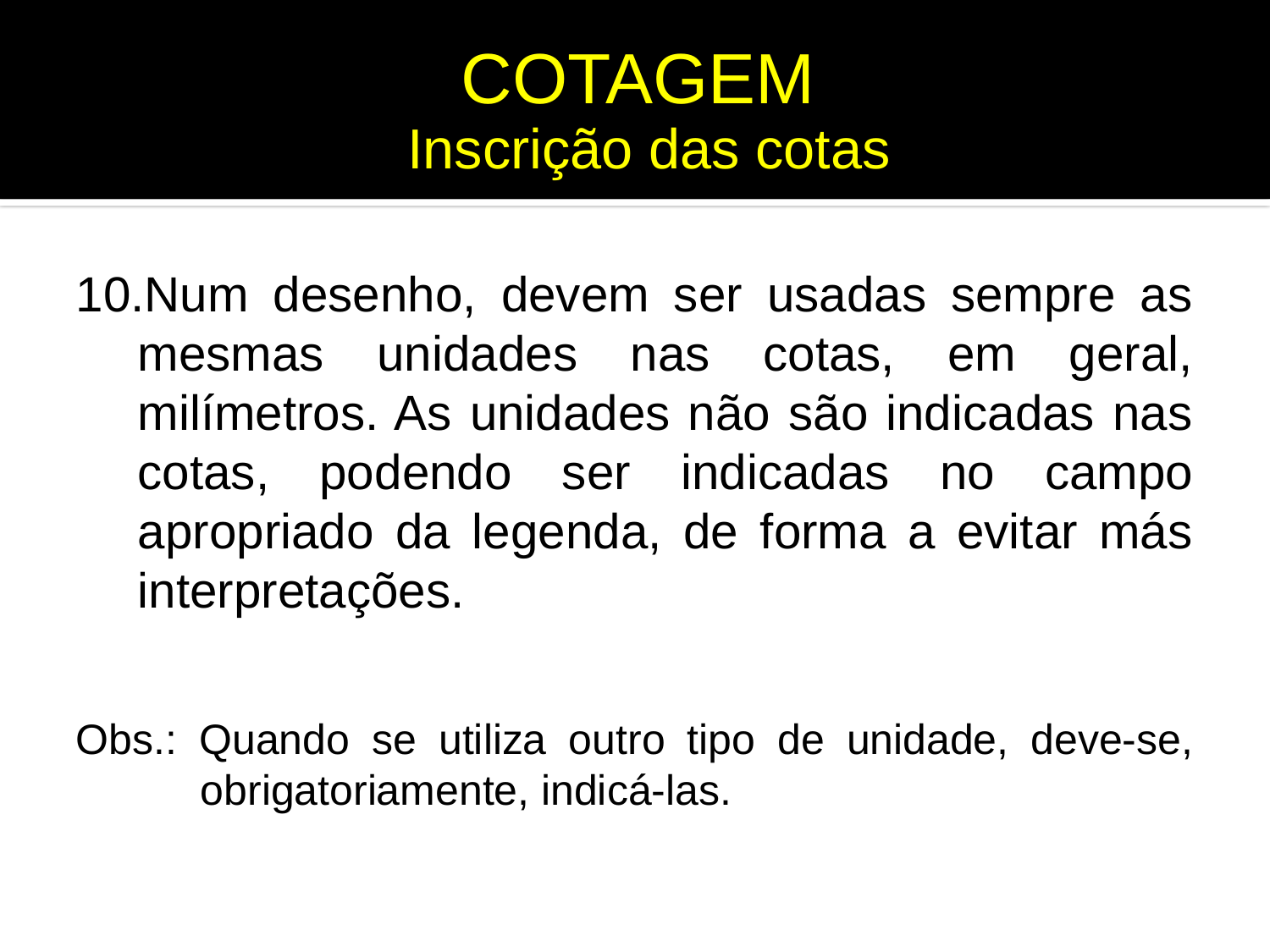

# COTAGEM
Inscrição das cotas
10.Num desenho, devem ser usadas sempre as mesmas unidades nas cotas, em geral, milímetros. As unidades não são indicadas nas cotas, podendo ser indicadas no campo apropriado da legenda, de forma a evitar más interpretações.
Obs.: Quando se utiliza outro tipo de unidade, deve-se, obrigatoriamente, indicá-las.